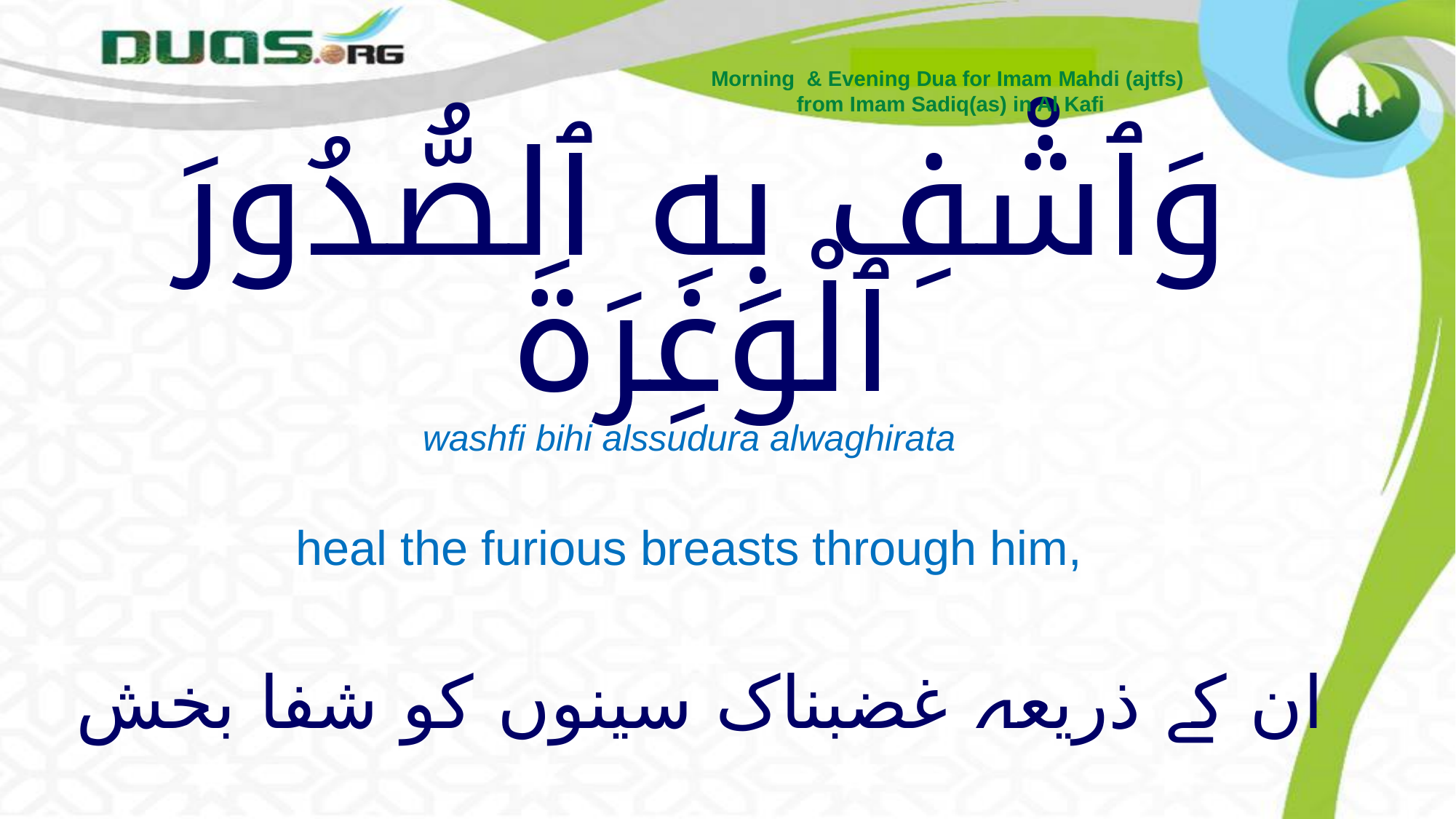

Morning  & Evening Dua for Imam Mahdi (ajtfs)
from Imam Sadiq(as) in Al Kafi
# وَٱشْفِ بِهِ ٱلصُّدُورَ ٱلْوَغِرَةَ

washfi bihi alssudura alwaghirata

heal the furious breasts through him,
 ان کے ذریعہ غضبناک سینوں کو شفا بخش